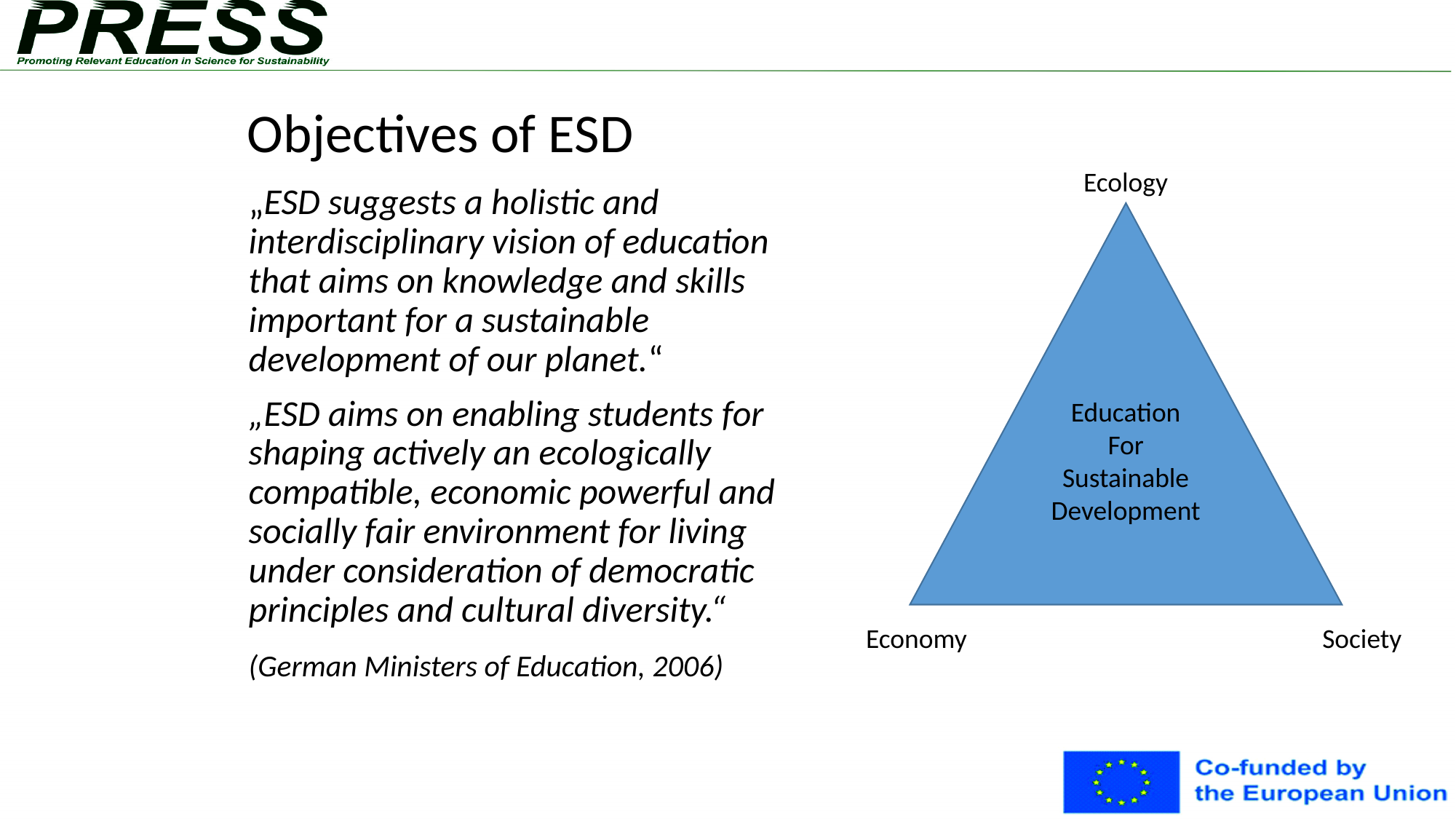

# Objectives of ESD
Ecology
„ESD suggests a holistic and interdisciplinary vision of education that aims on knowledge and skills important for a sustainable development of our planet.“
„ESD aims on enabling students for shaping actively an ecologically compatible, economic powerful and socially fair environment for living under consideration of democratic principles and cultural diversity.“
(German Ministers of Education, 2006)

Education
For
Sustainable
Development
Economy
Society